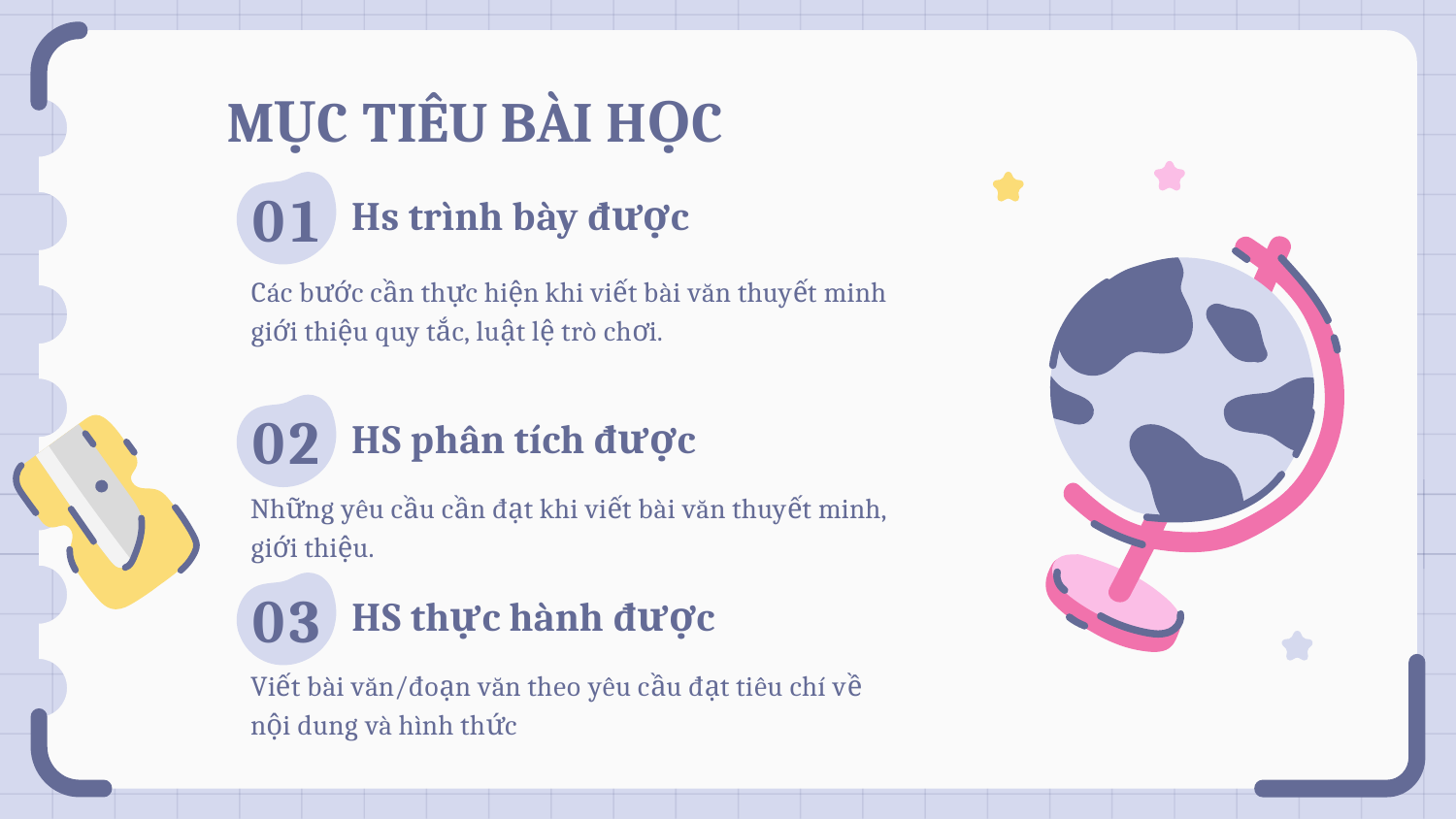

# MỤC TIÊU BÀI HỌC

Hs trình bày được

01

Các bước cần thực hiện khi viết bài văn thuyết minh giới thiệu quy tắc, luật lệ trò chơi.
HS phân tích được

02

Những yêu cầu cần đạt khi viết bài văn thuyết minh, giới thiệu.
HS thực hành được

03

Viết bài văn/đoạn văn theo yêu cầu đạt tiêu chí về nội dung và hình thức